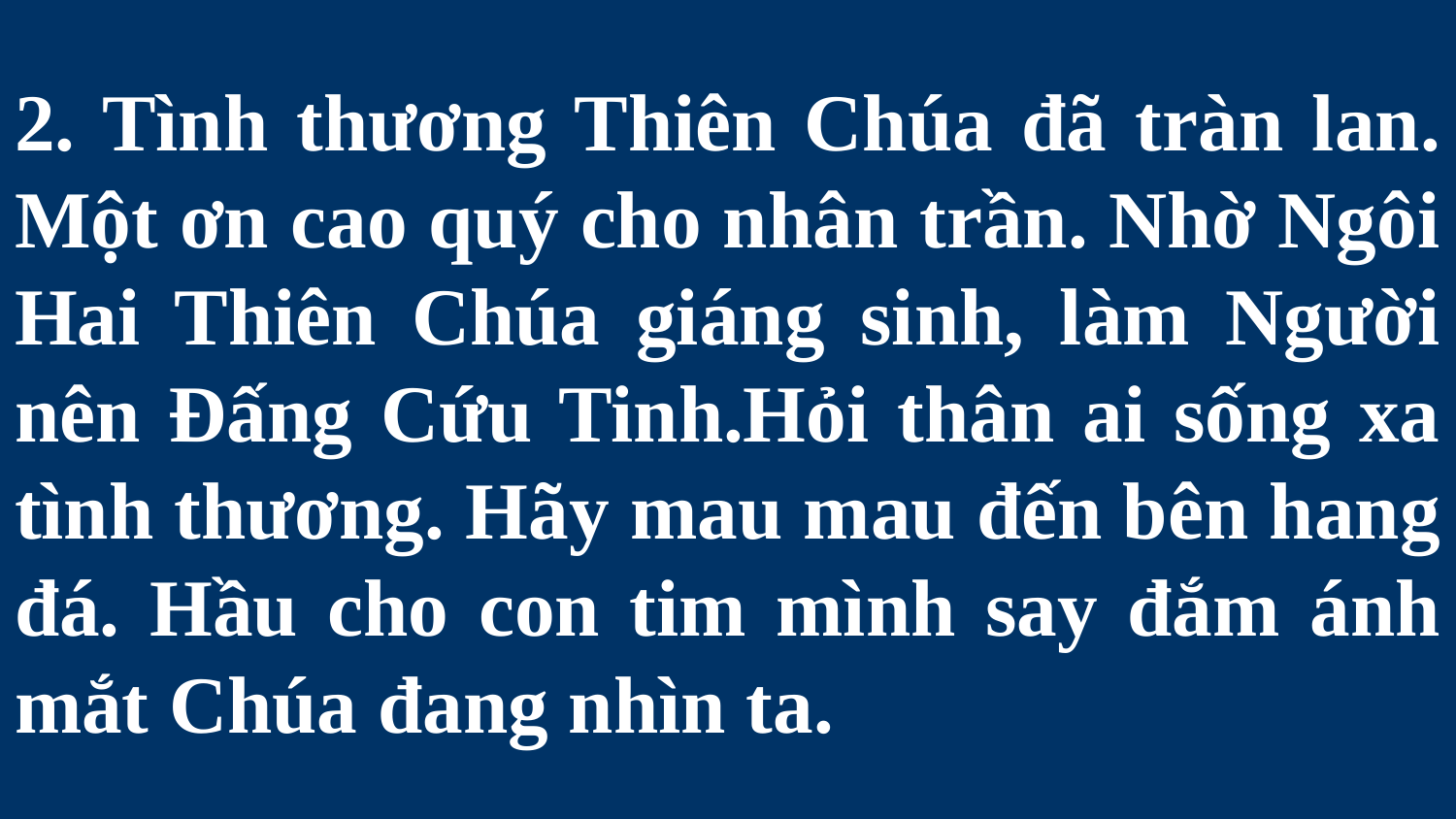

# 2. Tình thương Thiên Chúa đã tràn lan. Một ơn cao quý cho nhân trần. Nhờ Ngôi Hai Thiên Chúa giáng sinh, làm Người nên Đấng Cứu Tinh.Hỏi thân ai sống xa tình thương. Hãy mau mau đến bên hang đá. Hầu cho con tim mình say đắm ánh mắt Chúa đang nhìn ta.